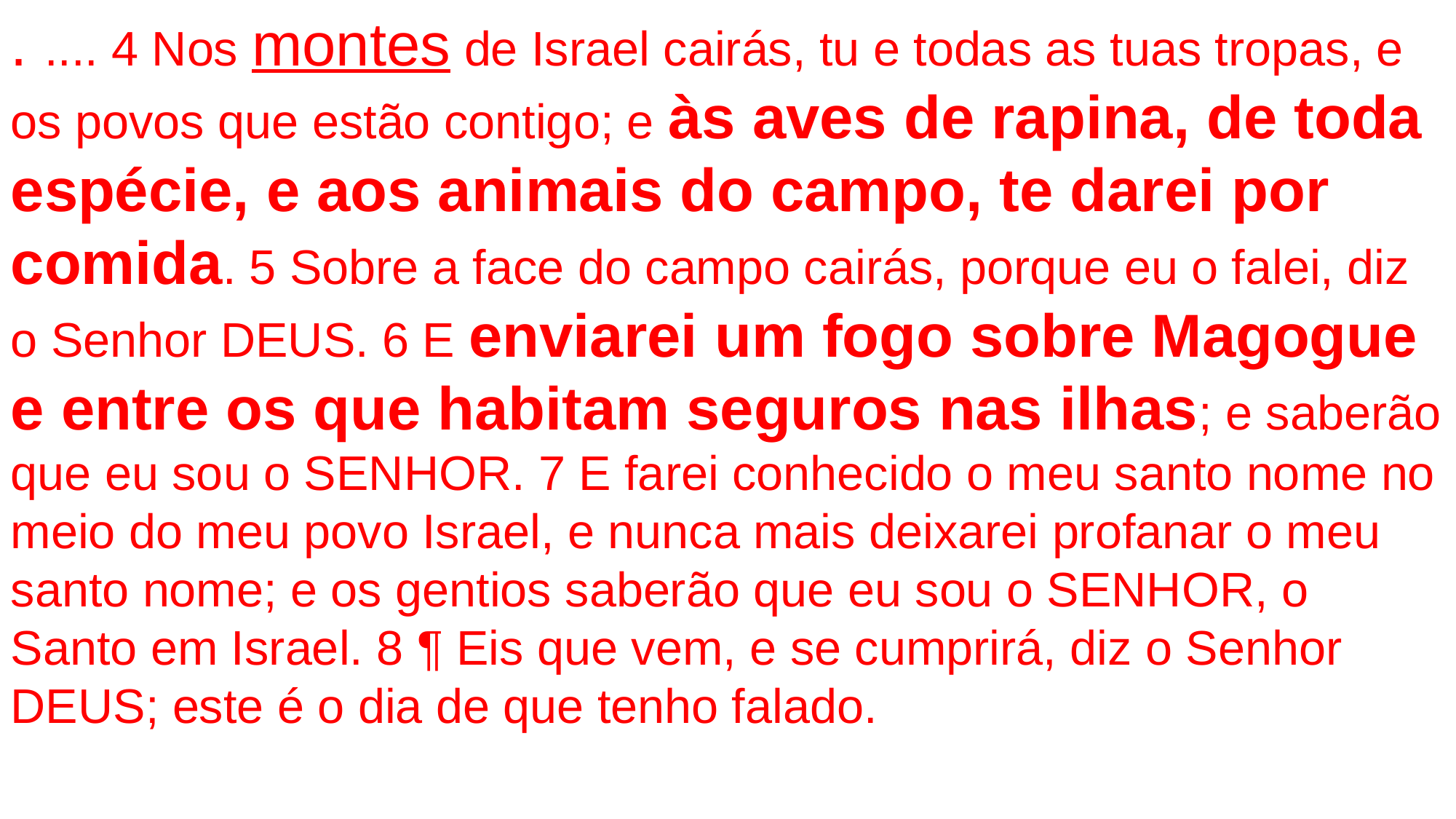

. .... 4 Nos montes de Israel cairás, tu e todas as tuas tropas, e os povos que estão contigo; e às aves de rapina, de toda espécie, e aos animais do campo, te darei por comida. 5 Sobre a face do campo cairás, porque eu o falei, diz o Senhor DEUS. 6 E enviarei um fogo sobre Magogue e entre os que habitam seguros nas ilhas; e saberão que eu sou o SENHOR. 7 E farei conhecido o meu santo nome no meio do meu povo Israel, e nunca mais deixarei profanar o meu santo nome; e os gentios saberão que eu sou o SENHOR, o Santo em Israel. 8 ¶ Eis que vem, e se cumprirá, diz o Senhor DEUS; este é o dia de que tenho falado.